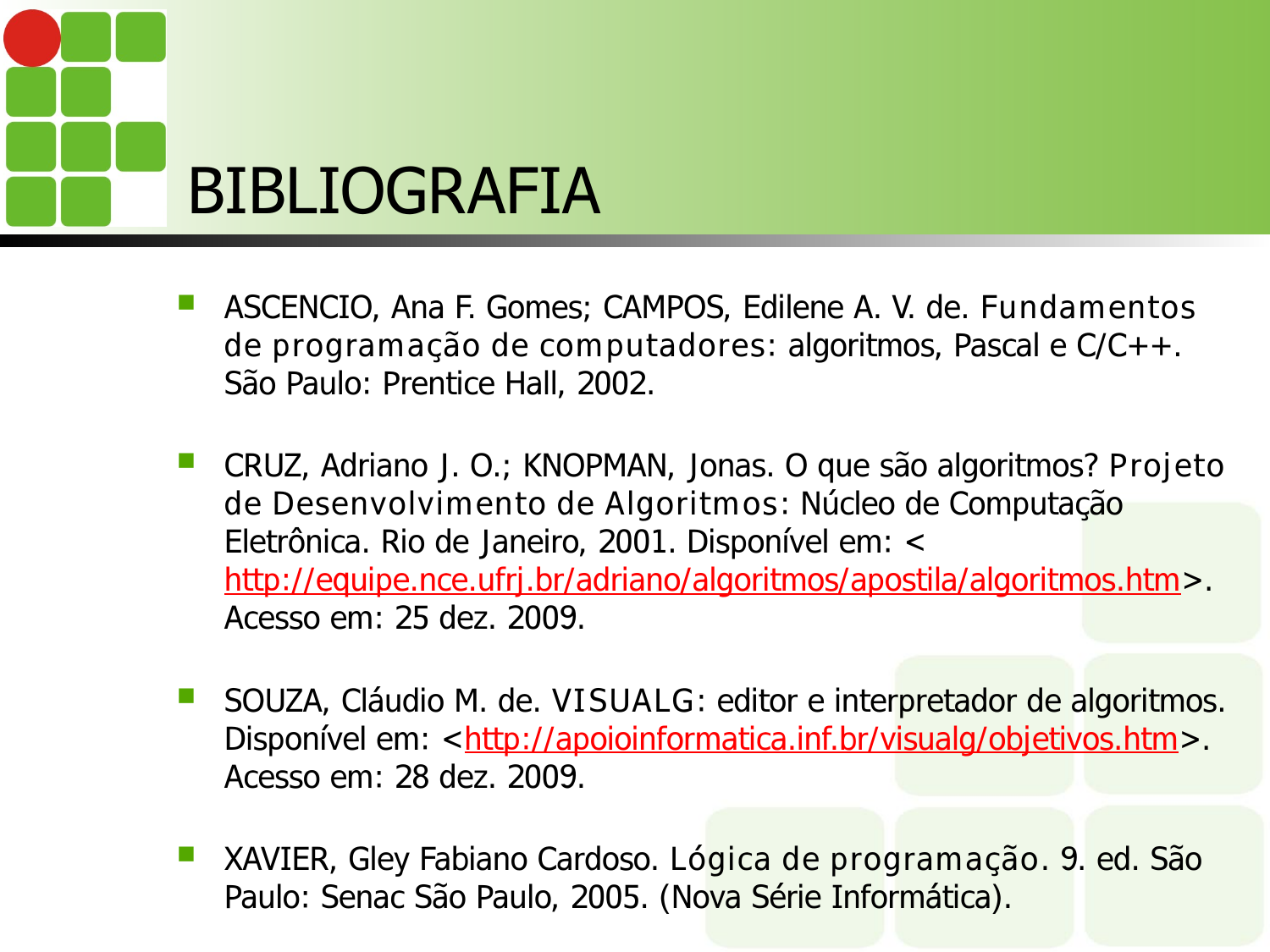

# BIBLIOGRAFIA
ASCENCIO, Ana F. Gomes; CAMPOS, Edilene A. V. de. Fundamentos de programação de computadores: algoritmos, Pascal e C/C++. São Paulo: Prentice Hall, 2002.
CRUZ, Adriano J. O.; KNOPMAN, Jonas. O que são algoritmos? Projeto de Desenvolvimento de Algoritmos: Núcleo de Computação Eletrônica. Rio de Janeiro, 2001. Disponível em: <http://equipe.nce.ufrj.br/adriano/algoritmos/apostila/algoritmos.htm>. Acesso em: 25 dez. 2009.
SOUZA, Cláudio M. de. VISUALG: editor e interpretador de algoritmos. Disponível em: <http://apoioinformatica.inf.br/visualg/objetivos.htm>. Acesso em: 28 dez. 2009.
XAVIER, Gley Fabiano Cardoso. Lógica de programação. 9. ed. São Paulo: Senac São Paulo, 2005. (Nova Série Informática).